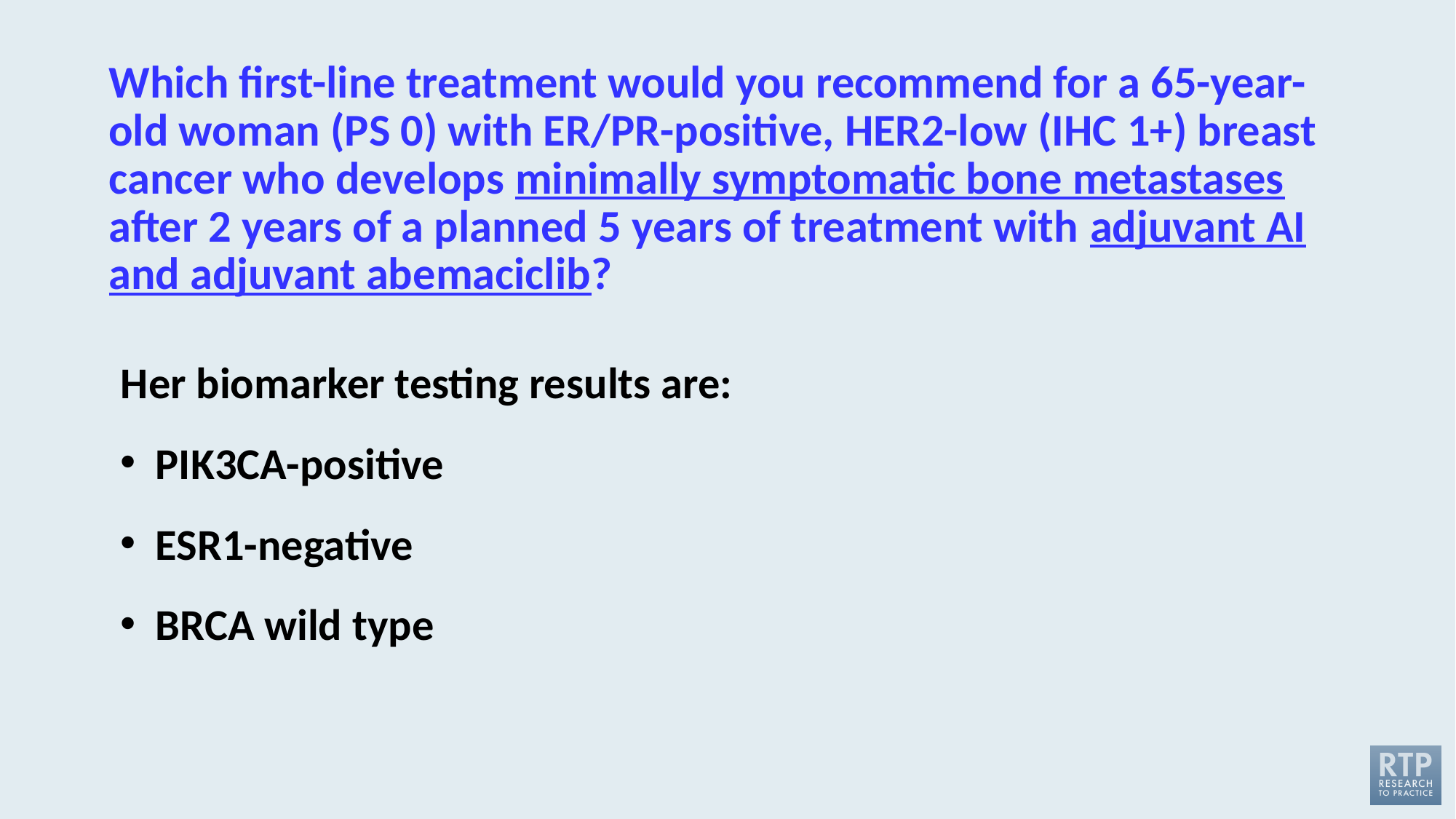

# Which first-line treatment would you recommend for a 65-year-old woman (PS 0) with ER/PR-positive, HER2-low (IHC 1+) breast cancer who develops minimally symptomatic bone metastases after 2 years of a planned 5 years of treatment with adjuvant AI and adjuvant abemaciclib?
Her biomarker testing results are:
PIK3CA-positive
ESR1-negative
BRCA wild type